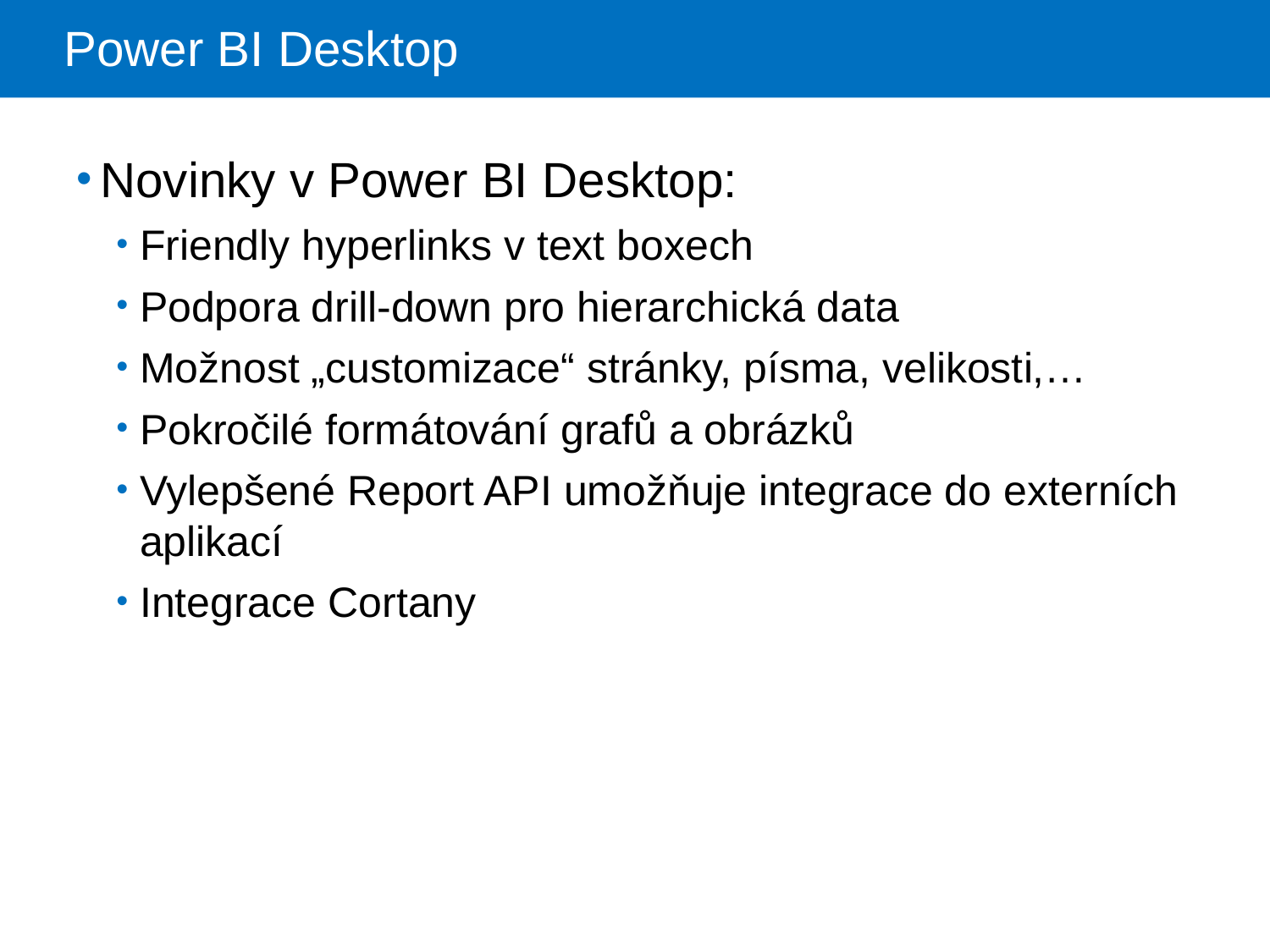

# Power BI Desktop
Novinky v Power BI Desktop:
Friendly hyperlinks v text boxech
Podpora drill-down pro hierarchická data
Možnost „customizace“ stránky, písma, velikosti,…
Pokročilé formátování grafů a obrázků
Vylepšené Report API umožňuje integrace do externích aplikací
Integrace Cortany